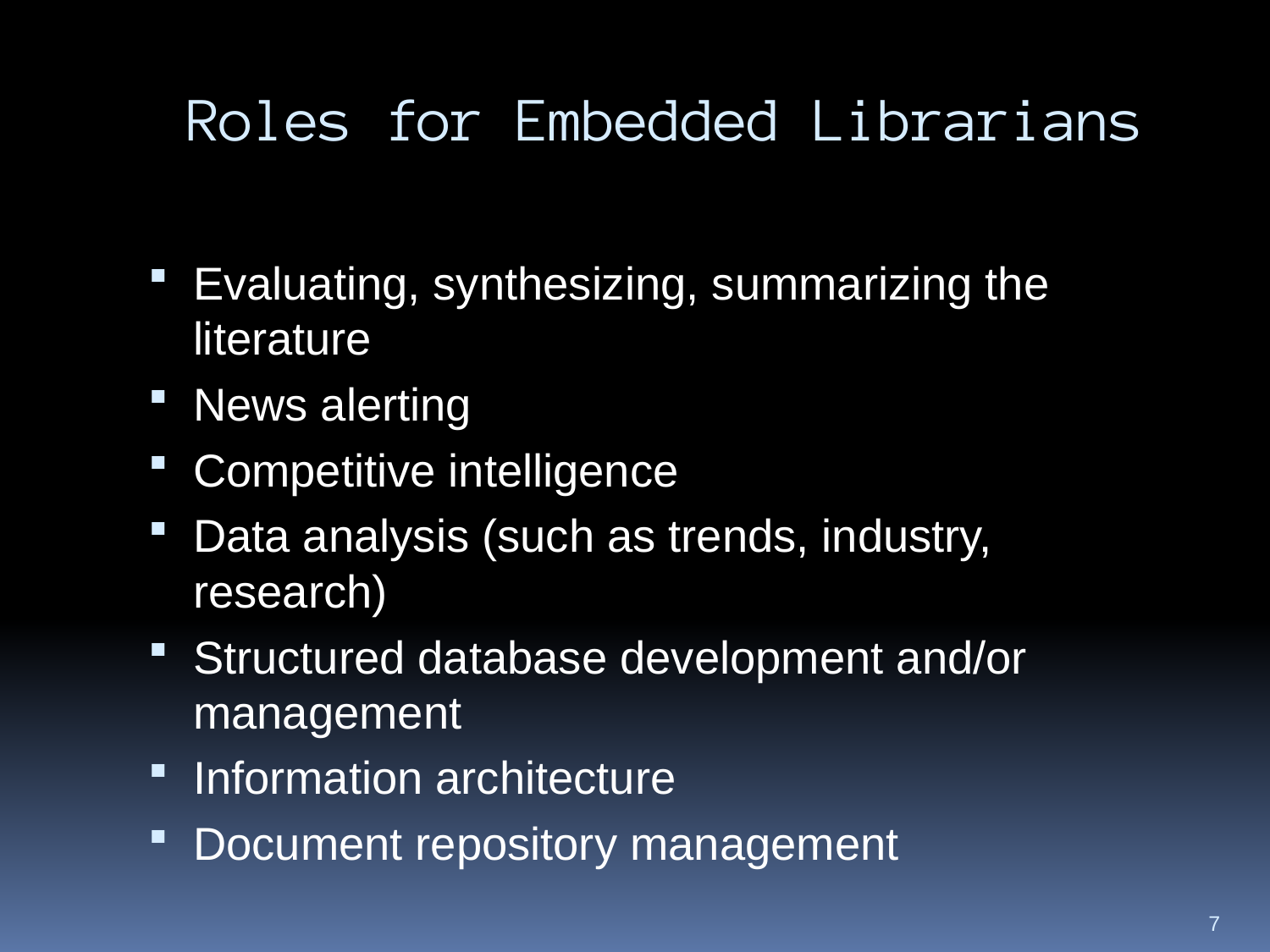

# Roles for Embedded Librarians
Evaluating, synthesizing, summarizing the literature
News alerting
Competitive intelligence
Data analysis (such as trends, industry, research)
Structured database development and/or management
Information architecture
Document repository management

7